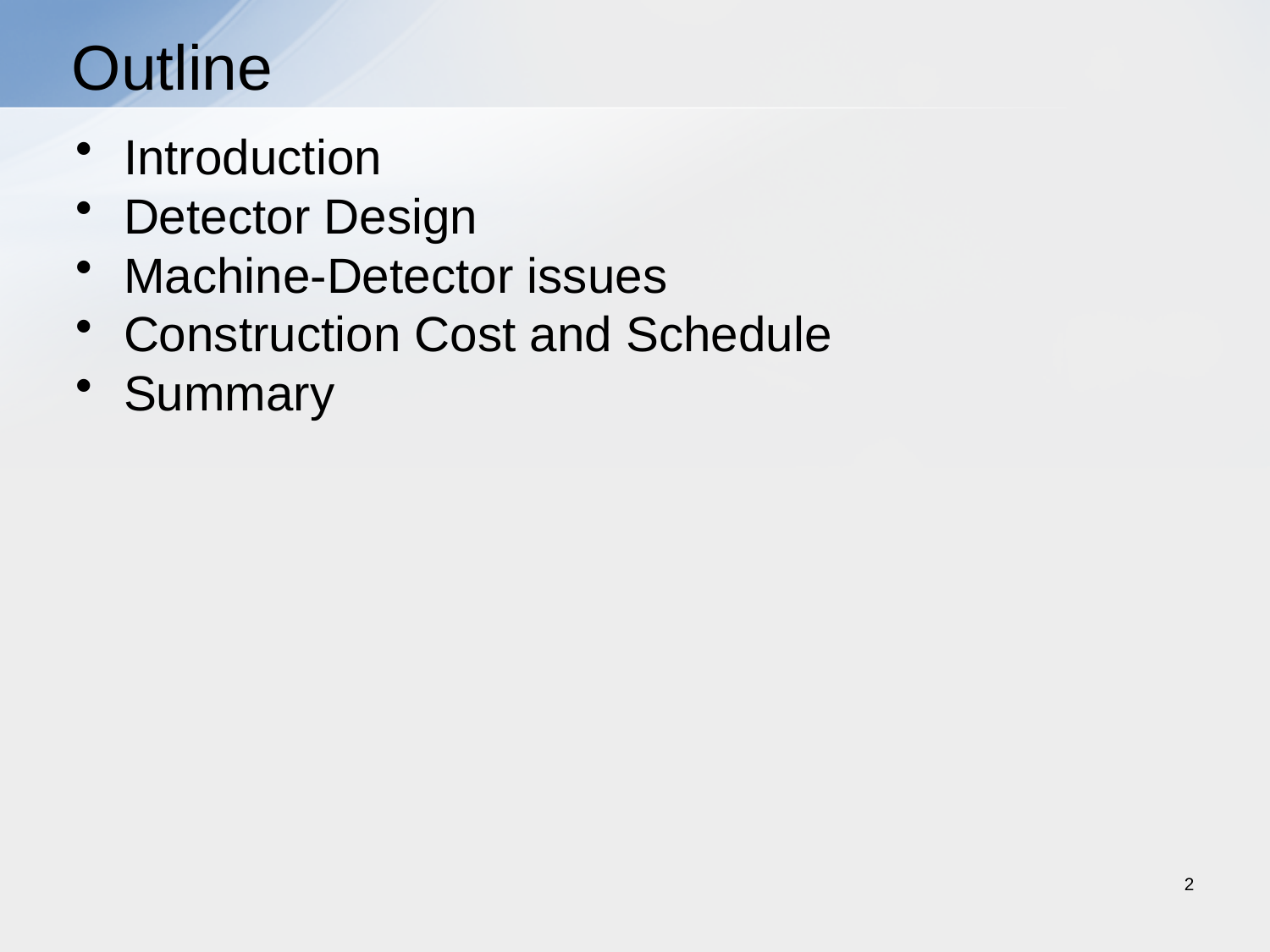

# Outline
Introduction
Detector Design
Machine-Detector issues
Construction Cost and Schedule
Summary
2